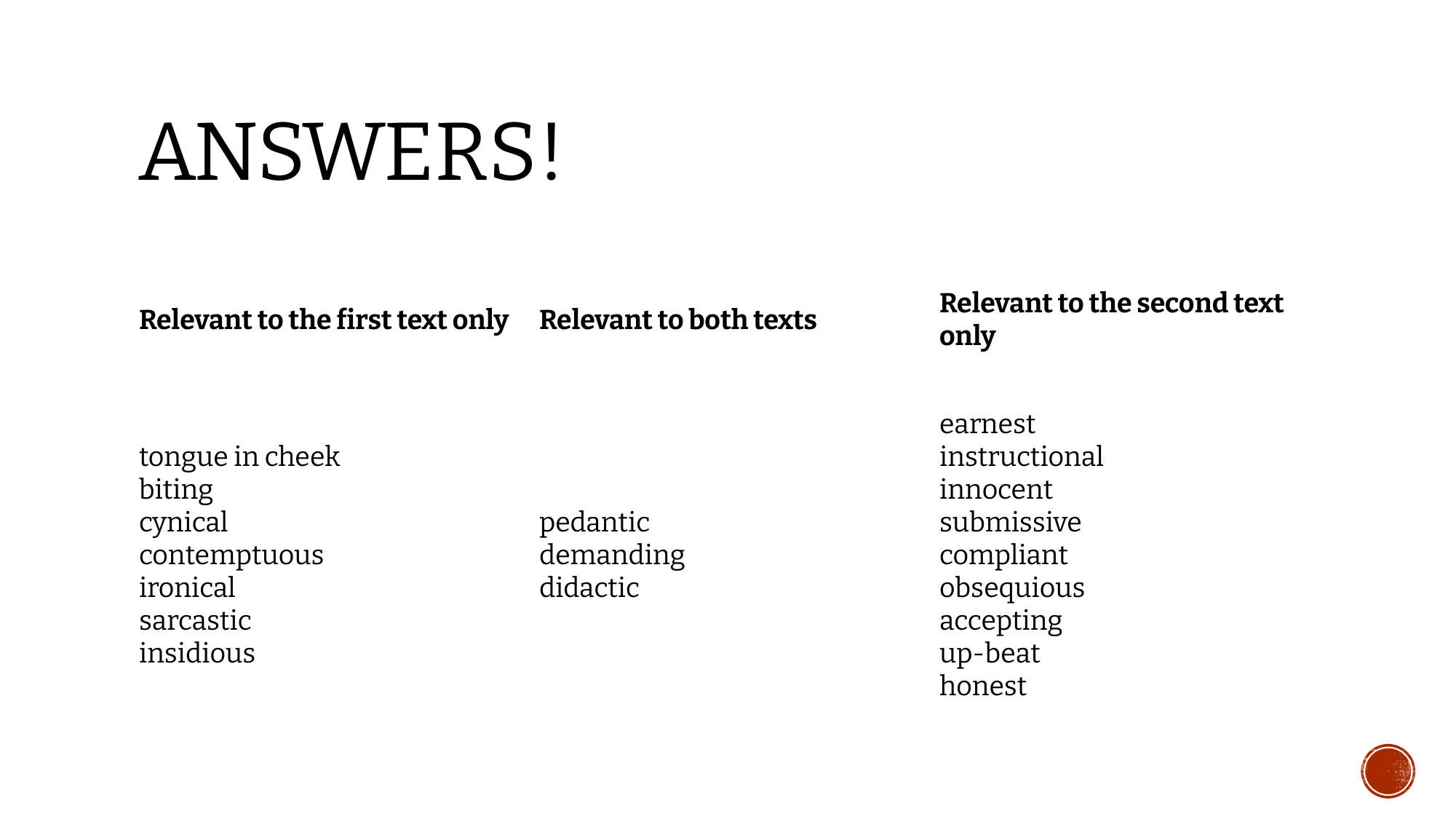

# Answers!
| Relevant to the first text only | Relevant to both texts | Relevant to the second text only |
| --- | --- | --- |
| tongue in cheek biting cynical contemptuous ironical sarcastic insidious | pedantic demanding didactic | earnest instructional innocent submissive compliant obsequious accepting up-beat honest |